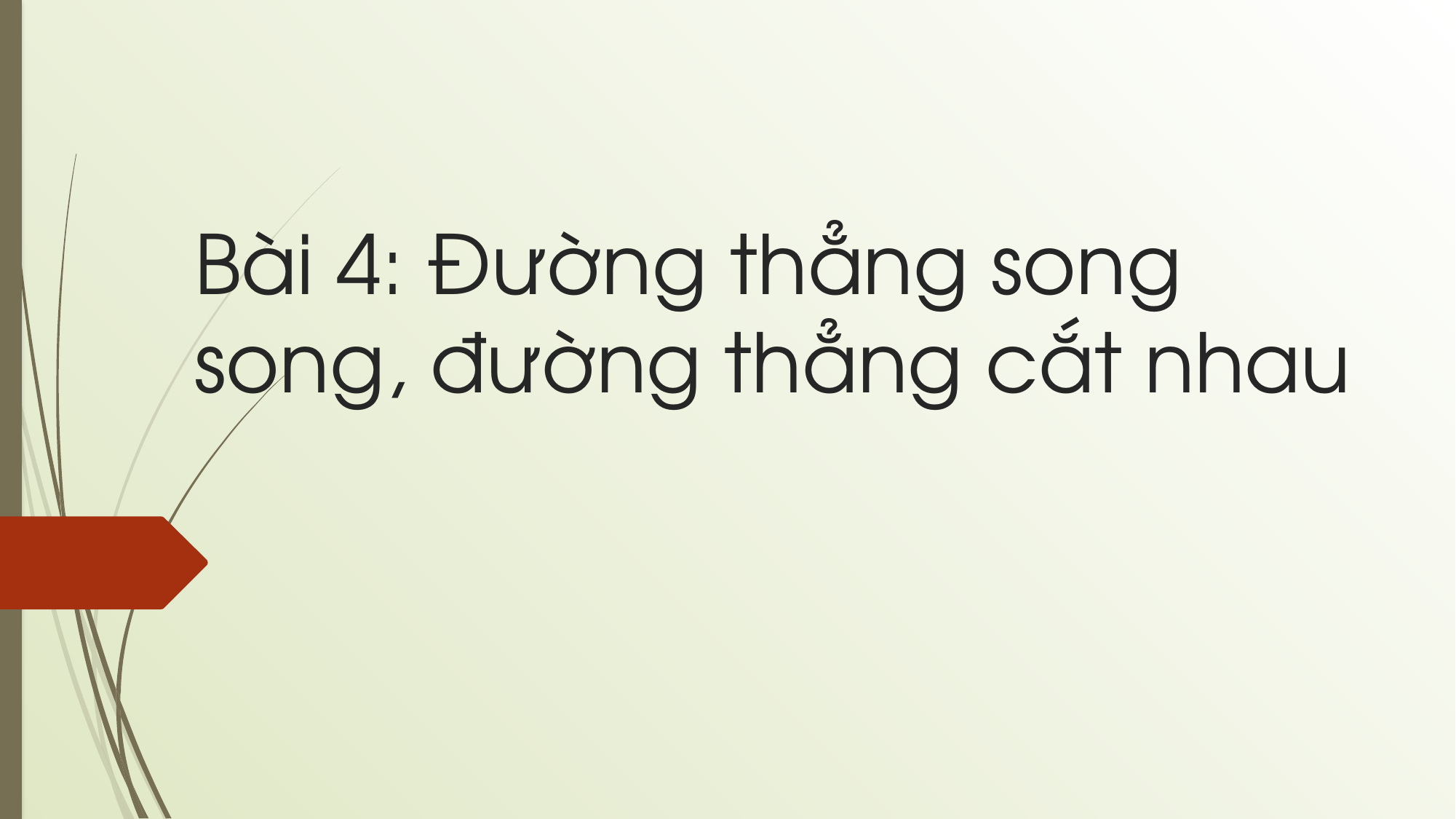

# Bài 4: Đường thẳng song song, đường thẳng cắt nhau